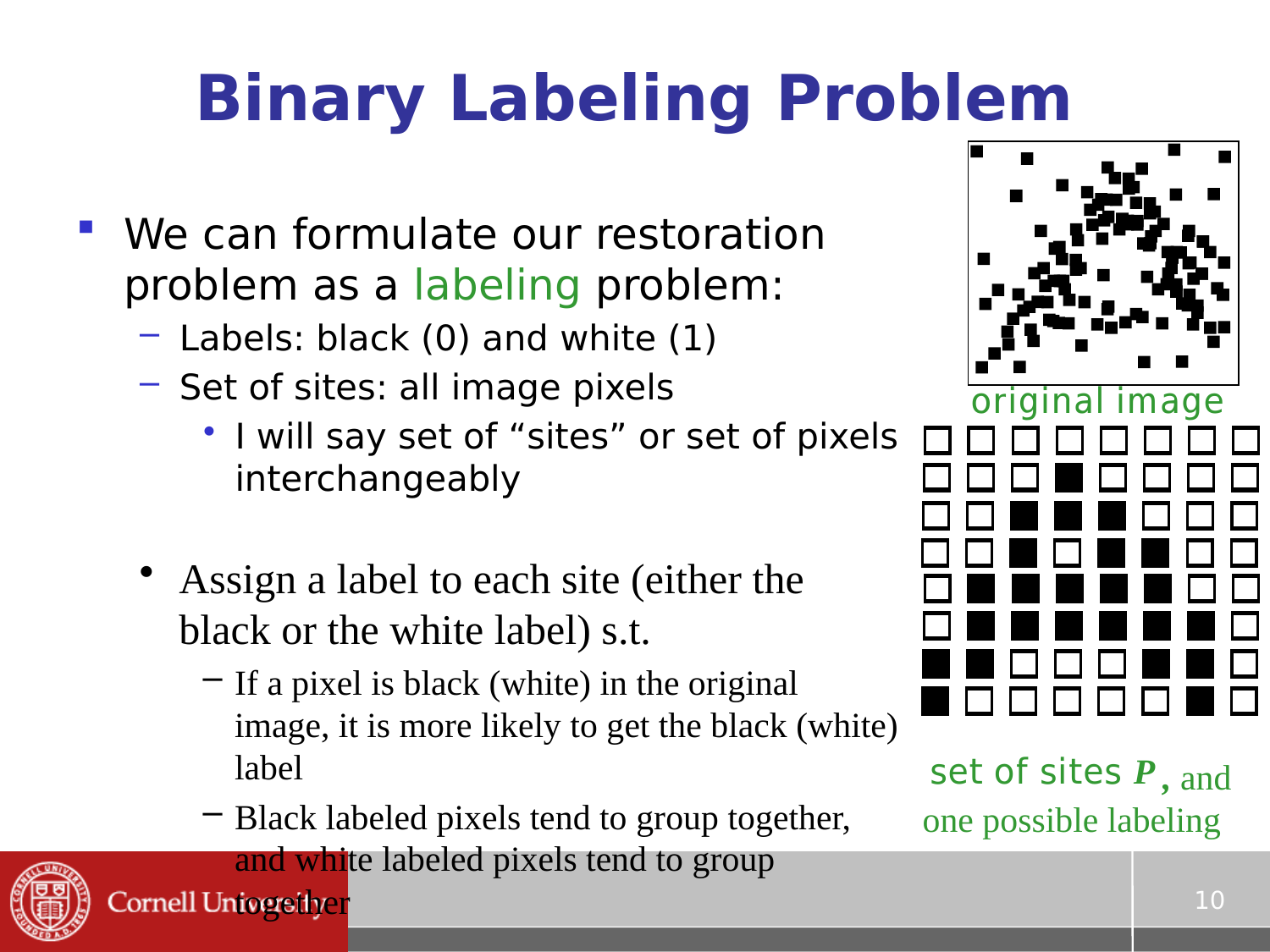

# Binary Labeling Problem

We can formulate our restoration problem as a labeling problem:
Labels: black (0) and white (1)
Set of sites: all image pixels
I will say set of “sites” or set of pixels interchangeably
original image

Assign a label to each site (either the black or the white label) s.t.
If a pixel is black (white) in the original image, it is more likely to get the black (white) label
Black labeled pixels tend to group together, and white labeled pixels tend to group together

set of sites P
                           , and one possible labeling
10